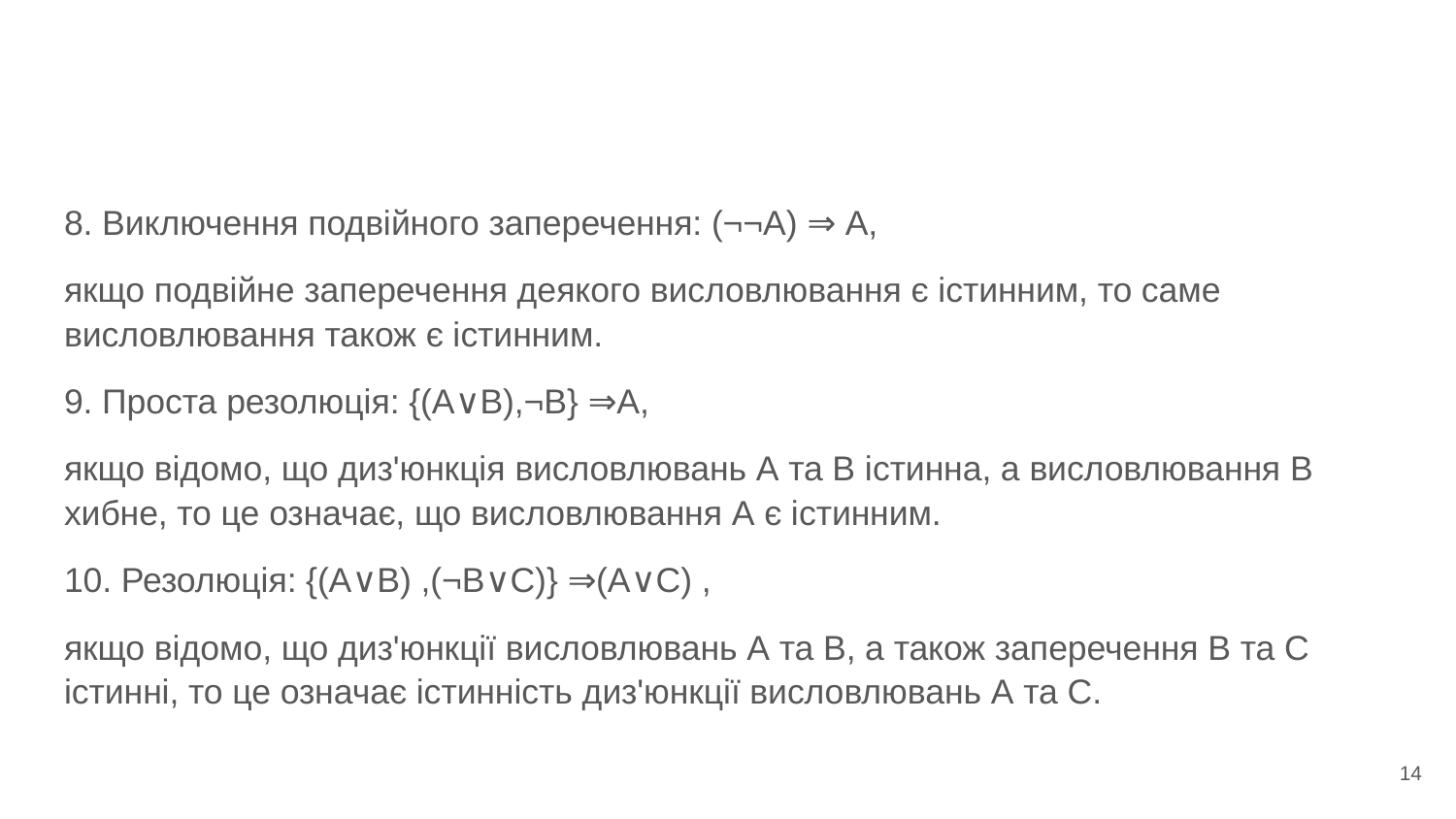

#
8. Виключення подвійного заперечення: (¬¬A) ⇒ A,
якщо подвійне заперечення деякого висловлювання є істинним, то саме висловлювання також є істинним.
9. Проста резолюція: {(A∨B),¬B} ⇒A,
якщо відомо, що диз'юнкція висловлювань А та В істинна, а висловлювання В хибне, то це означає, що висловлювання А є істинним.
10. Резолюція: {(A∨B) ,(¬B∨C)} ⇒(A∨C) ,
якщо відомо, що диз'юнкції висловлювань А та В, а також заперечення В та С істинні, то це означає істинність диз'юнкції висловлювань А та С.

14